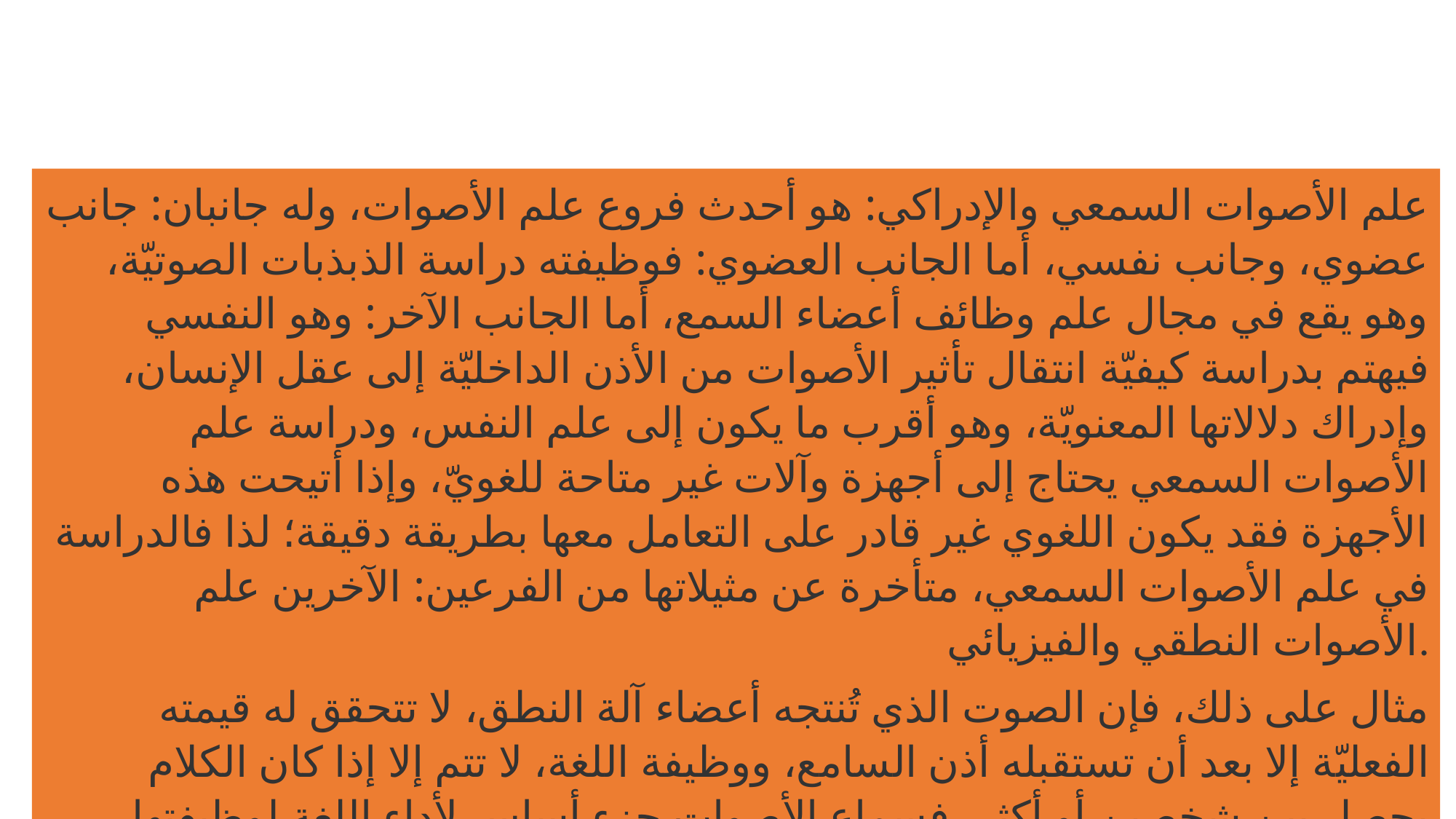

علم الأصوات السمعي والإدراكي: هو أحدث فروع علم الأصوات، وله جانبان: جانب عضوي، وجانب نفسي، أما الجانب العضوي: فوظيفته دراسة الذبذبات الصوتيّة، وهو يقع في مجال علم وظائف أعضاء السمع، أما الجانب الآخر: وهو النفسي فيهتم بدراسة كيفيّة انتقال تأثير الأصوات من الأذن الداخليّة إلى عقل الإنسان، وإدراك دلالاتها المعنويّة، وهو أقرب ما يكون إلى علم النفس، ودراسة علم الأصوات السمعي يحتاج إلى أجهزة وآلات غير متاحة للغويّ، وإذا أتيحت هذه الأجهزة فقد يكون اللغوي غير قادر على التعامل معها بطريقة دقيقة؛ لذا فالدراسة في علم الأصوات السمعي، متأخرة عن مثيلاتها من الفرعين: الآخرين علم الأصوات النطقي والفيزيائي.
 مثال على ذلك، فإن الصوت الذي تُنتجه أعضاء آلة النطق، لا تتحقق له قيمته الفعليّة إلا بعد أن تستقبله أذن السامع، ووظيفة اللغة، لا تتم إلا إذا كان الكلام يحصل بين شخصين أو أكثر، فسماع الأصوات جزء أساس لأداء اللغة لوظيفتها، لكن آلة السمع يرتبط عملها، بعمل آلة النطق.